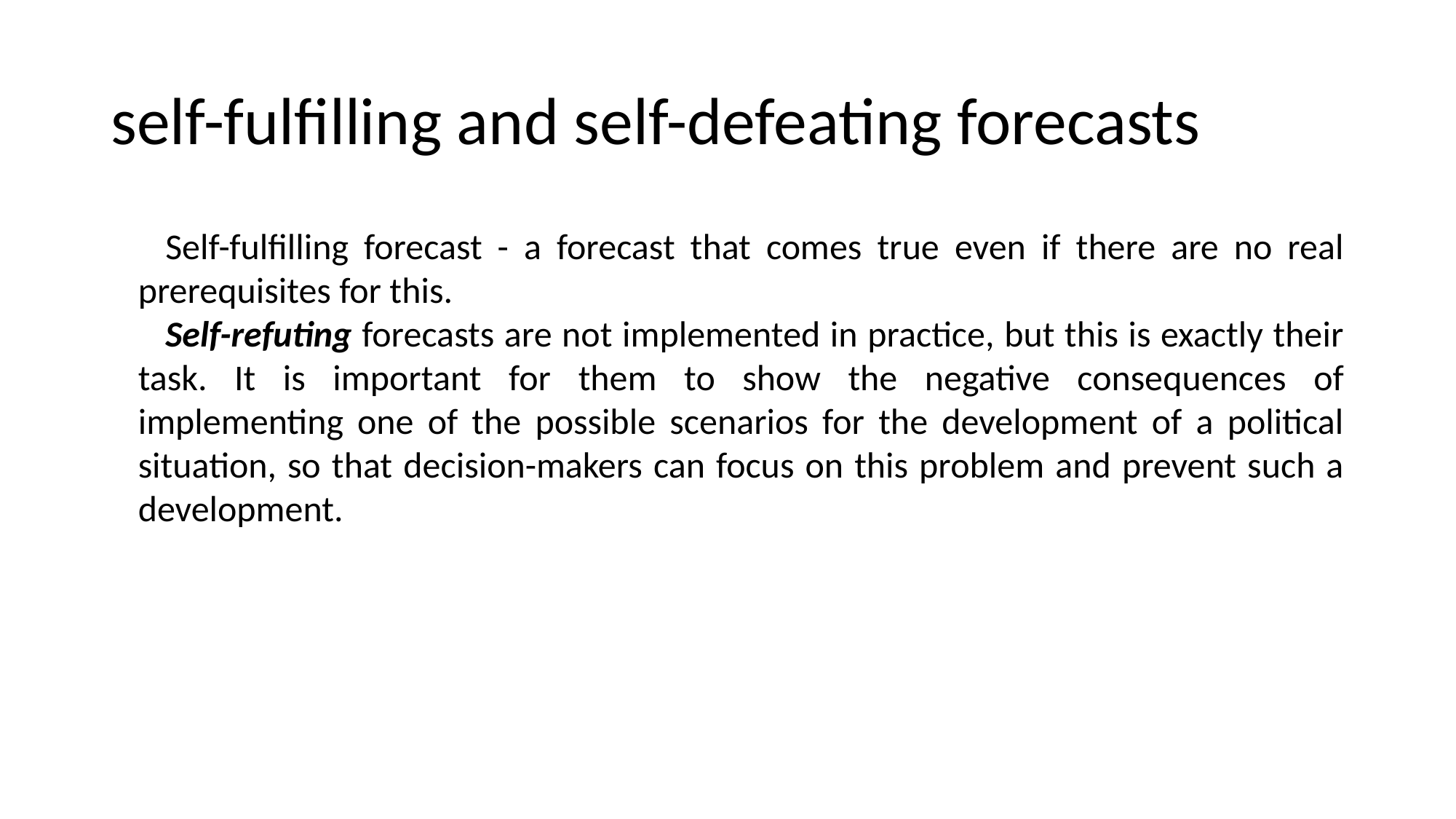

self-fulfilling and self-defeating forecasts
Self-fulfilling forecast - a forecast that comes true even if there are no real prerequisites for this.
Self-refuting forecasts are not implemented in practice, but this is exactly their task. It is important for them to show the negative consequences of implementing one of the possible scenarios for the development of a political situation, so that decision-makers can focus on this problem and prevent such a development.